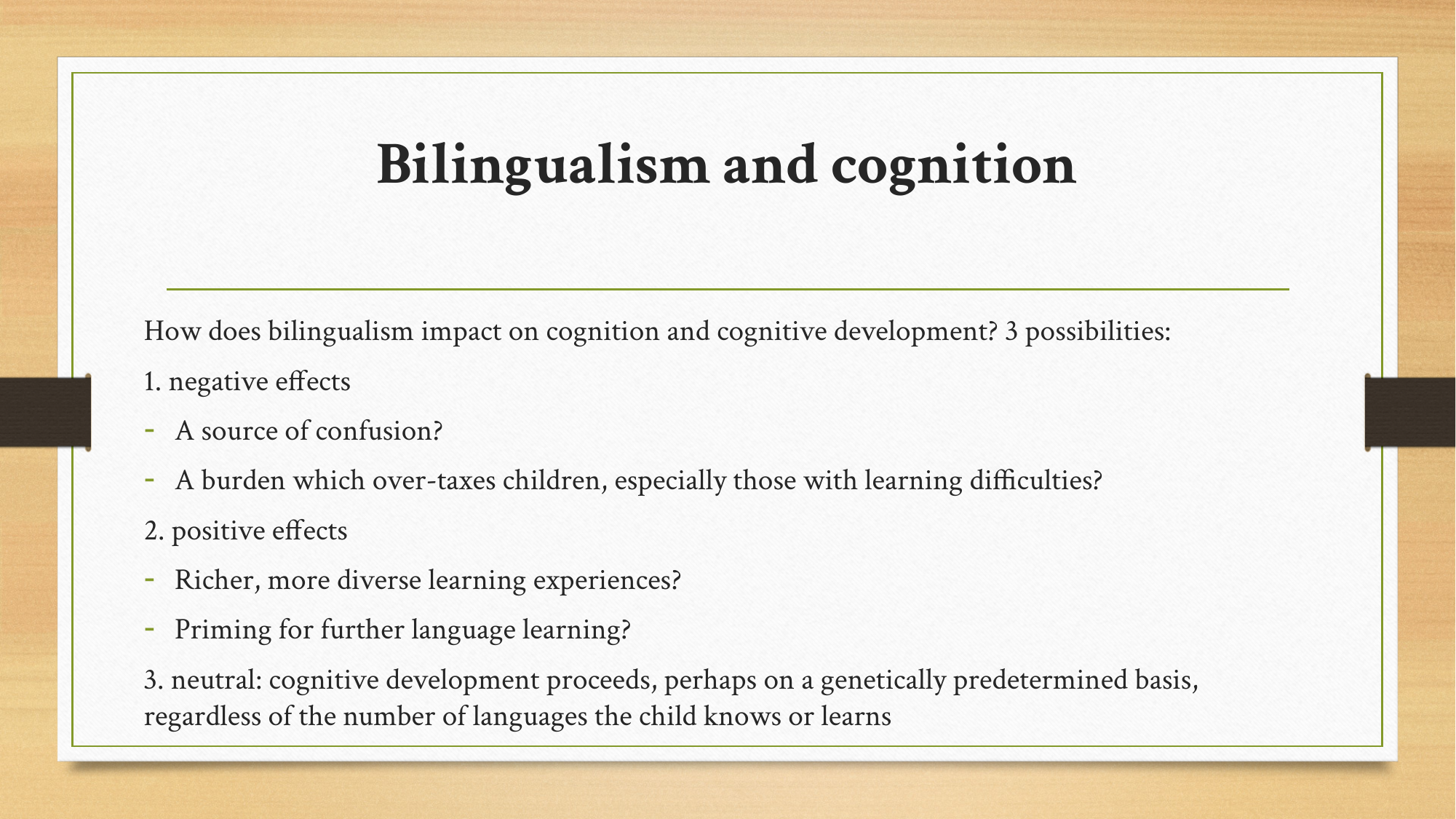

# Bilingualism and cognition
How does bilingualism impact on cognition and cognitive development? 3 possibilities:
1. negative effects
A source of confusion?
A burden which over-taxes children, especially those with learning difficulties?
2. positive effects
Richer, more diverse learning experiences?
Priming for further language learning?
3. neutral: cognitive development proceeds, perhaps on a genetically predetermined basis, regardless of the number of languages the child knows or learns